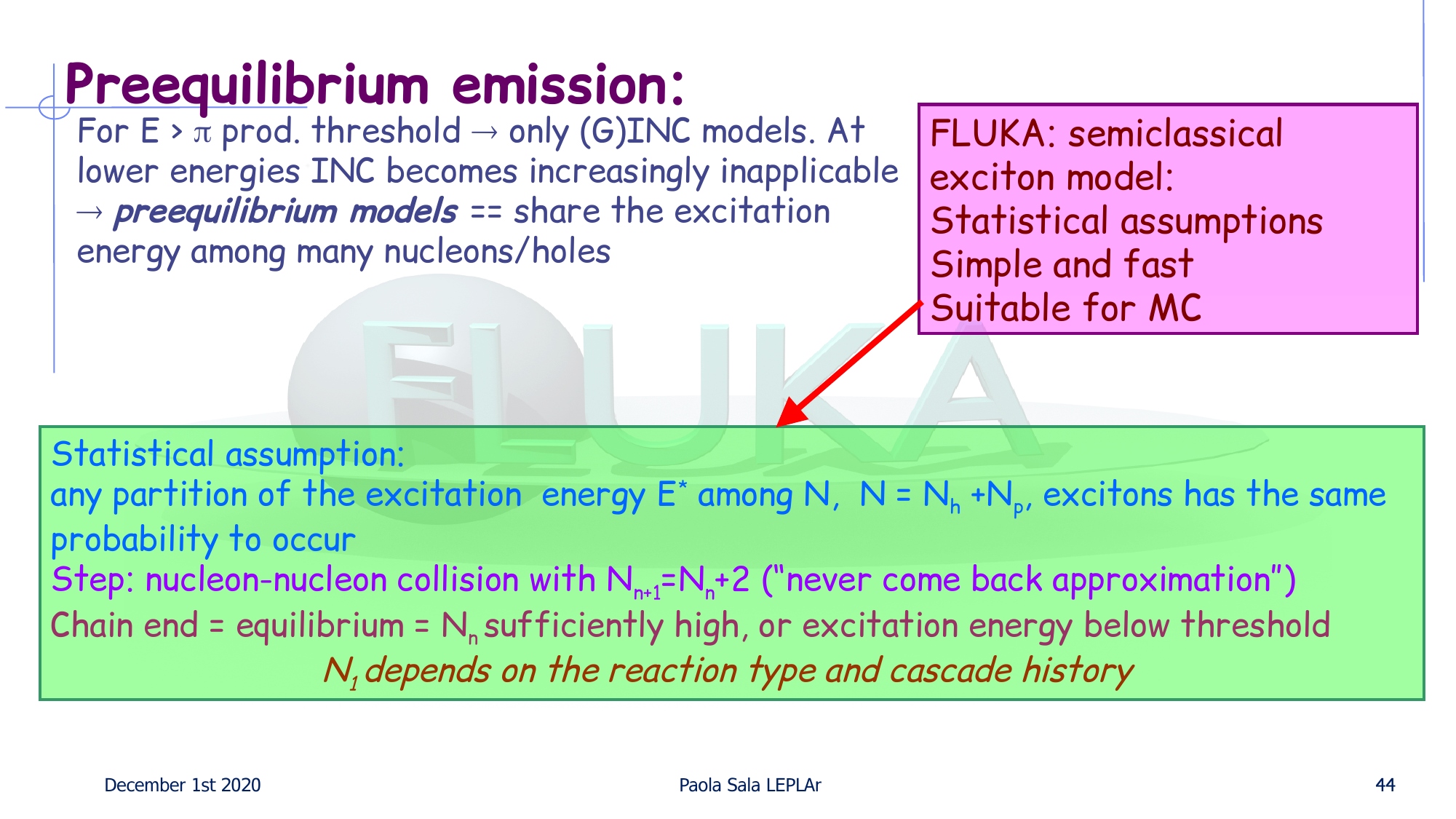

# Preequilibrium emission:
For E > π prod. threshold → only (G)INC models. At lower energies INC becomes increasingly inapplicable → preequilibrium models == share the excitation energy among many nucleons/holes
FLUKA: semiclassical exciton model:
Statistical assumptions
Simple and fast
Suitable for MC

Statistical assumption:
any partition of the excitation  energy E* among N,  N = Nh +Np, excitons has the same probability to occur
Step: nucleon-nucleon collision with Nn+1=Nn+2 (“never come back approximation”)
Chain end = equilibrium = Nn sufficiently high, or excitation energy below threshold
N1 depends on the reaction type and cascade history
December 1st 2020
Paola Sala LEPLAr
44